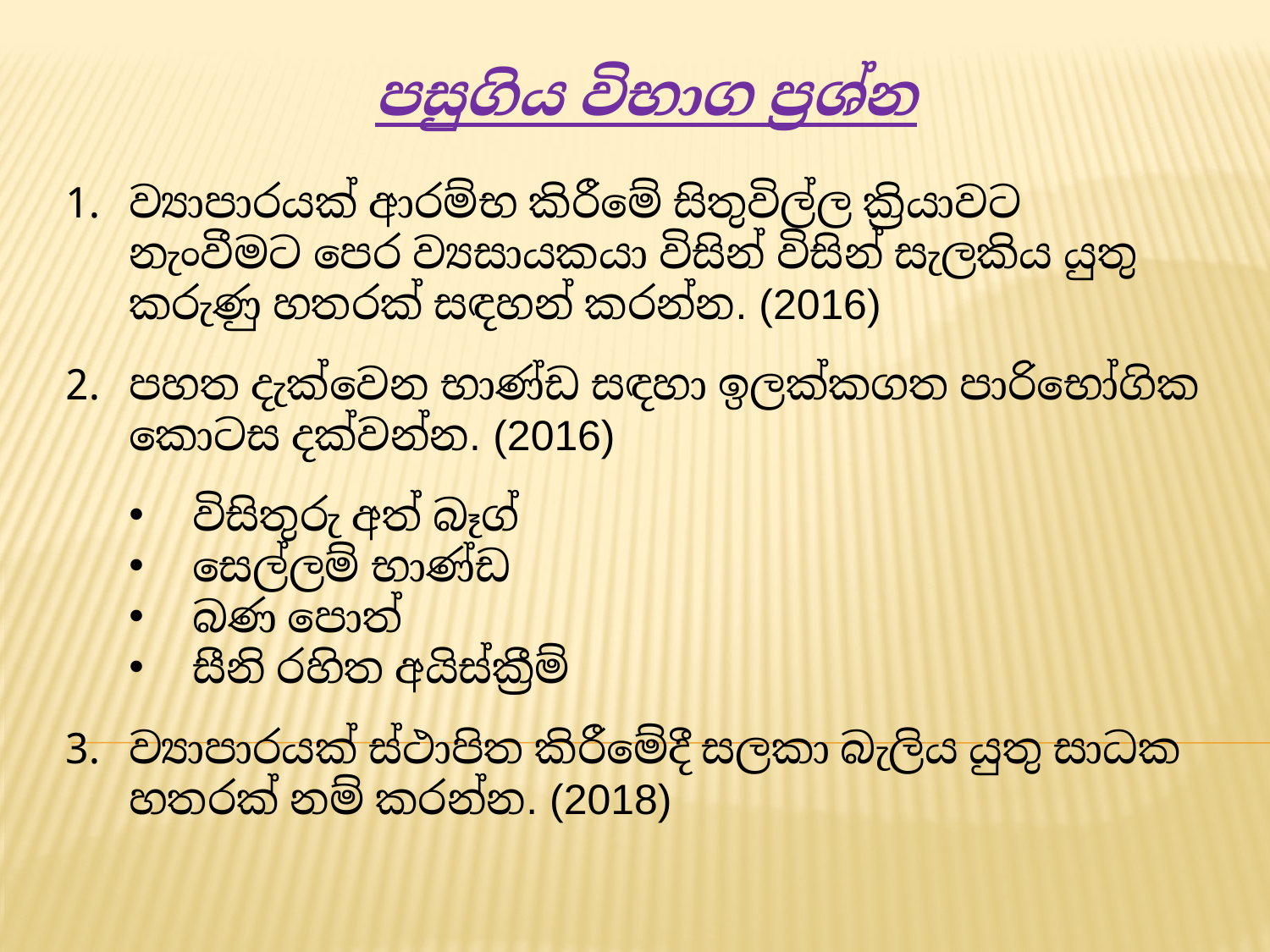

පසුගිය විභාග ප්‍රශ්න
ව්‍යාපාරයක් ආරම්භ කිරීමේ සිතුවිල්ල ක්‍රියාවට නැංවීමට පෙර ව්‍යසායකයා විසින් විසින් සැලකිය යුතු කරුණු හතරක් සඳහන් කරන්න. (2016)

පහත දැක්වෙන භාණ්ඩ සඳහා ඉලක්කගත පාරිභෝගික කොටස දක්වන්න. (2016)

විසිතුරු අත් බෑග්
සෙල්ලම් භාණ්ඩ
බණ පොත්
සීනි රහිත අයිස්ක්‍රීම්

ව්‍යාපාරයක් ස්ථාපිත කිරීමේදී සලකා බැලිය යුතු සාධක හතරක් නම් කරන්න. (2018)